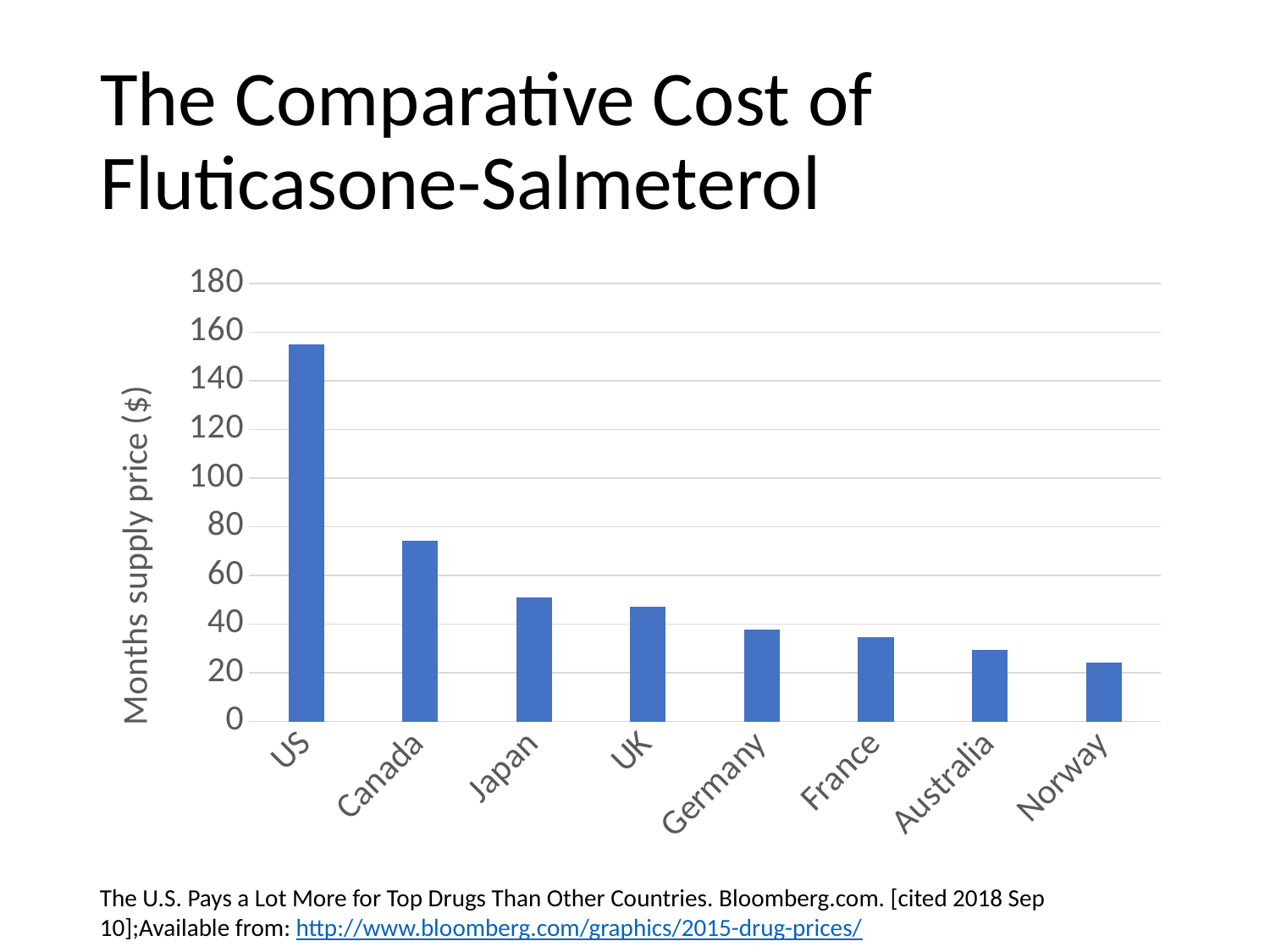

# The Comparative Cost of Fluticasone-Salmeterol

### Chart

| Category |  |
|---|---|
| US | 154.8 |
| Canada | 74.12 |
| Japan | 51.05 |
| UK | 46.99 |
| Germany | 37.71 |
| France | 34.52 |
| Australia | 29.28 |
| Norway | 24.28 |
The U.S. Pays a Lot More for Top Drugs Than Other Countries. Bloomberg.com. [cited 2018 Sep 10];Available from: http://www.bloomberg.com/graphics/2015-drug-prices/